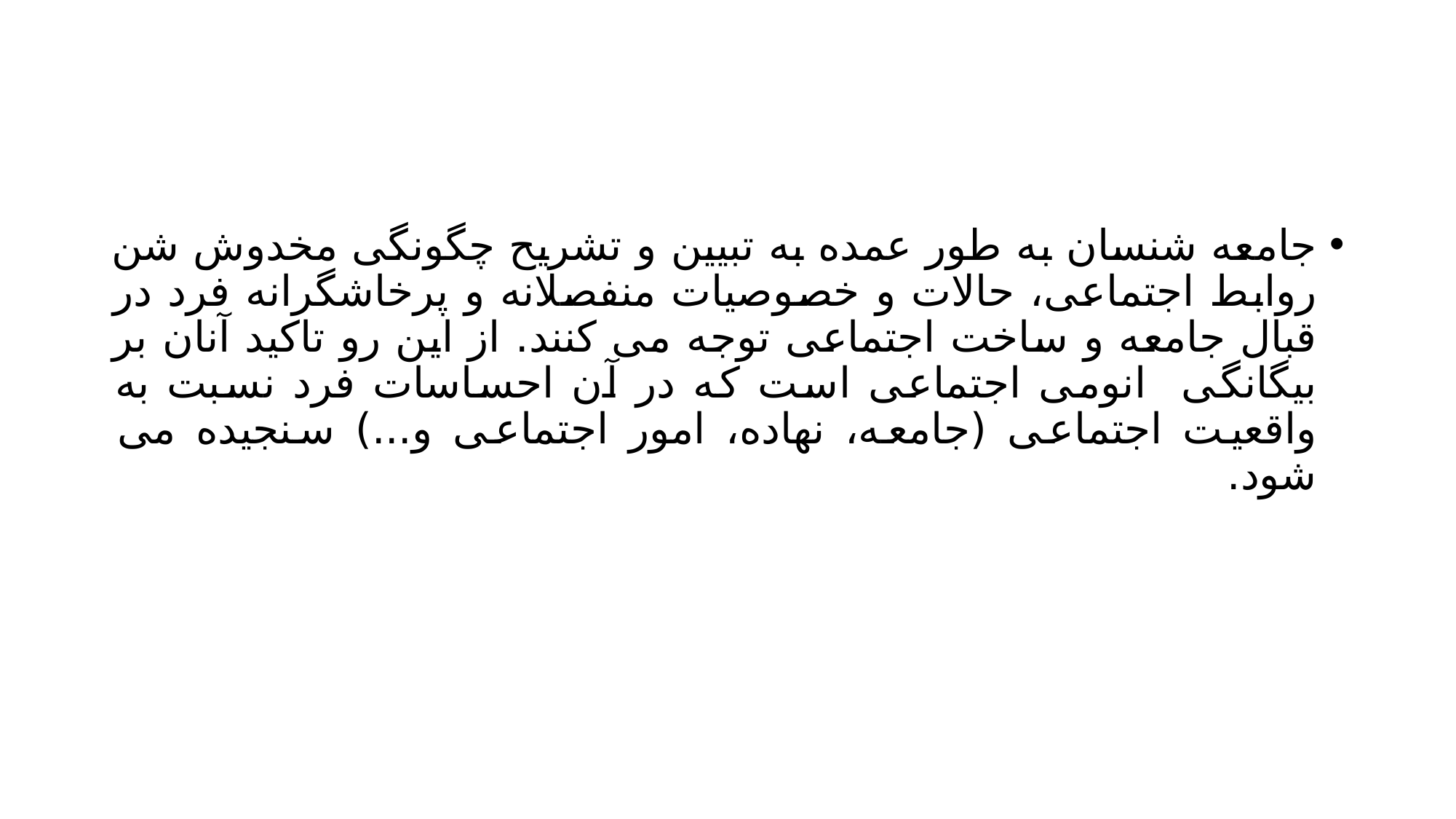

#
جامعه شنسان به طور عمده به تبیین و تشریح چگونگی مخدوش شن روابط اجتماعی، حالات و خصوصیات منفصلانه و پرخاشگرانه فرد در قبال جامعه و ساخت اجتماعی توجه می کنند. از این رو تاکید آنان بر بیگانگی  انومی اجتماعی است که در آن احساسات فرد نسبت به واقعیت اجتماعی (جامعه، نهاده، امور اجتماعی و...) سنجیده می شود.